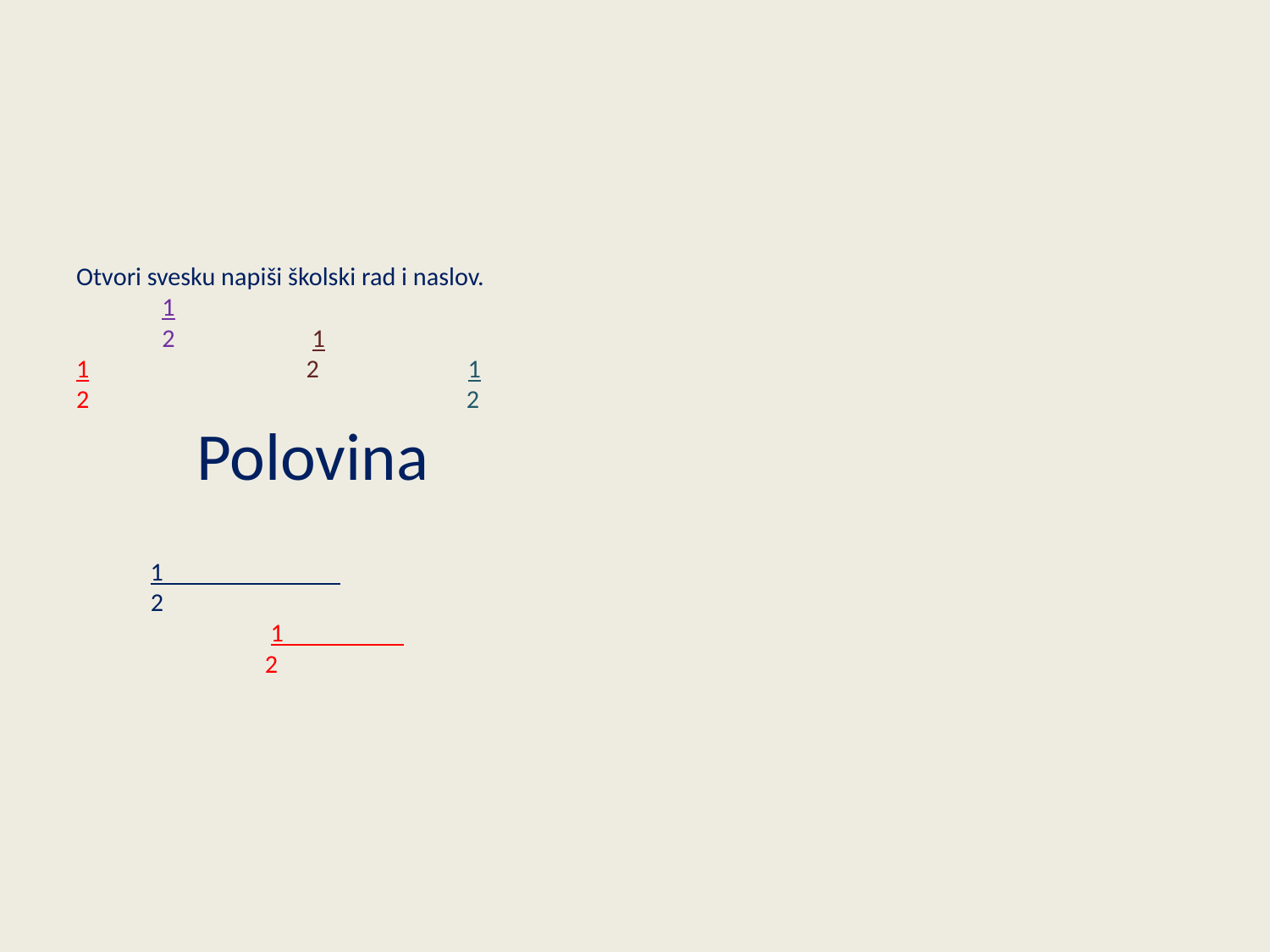

# Otvori svesku napiši školski rad i naslov. 1 2                        1 1                                      2                          1 2                                                                  2 Polovina 1 2 1 2